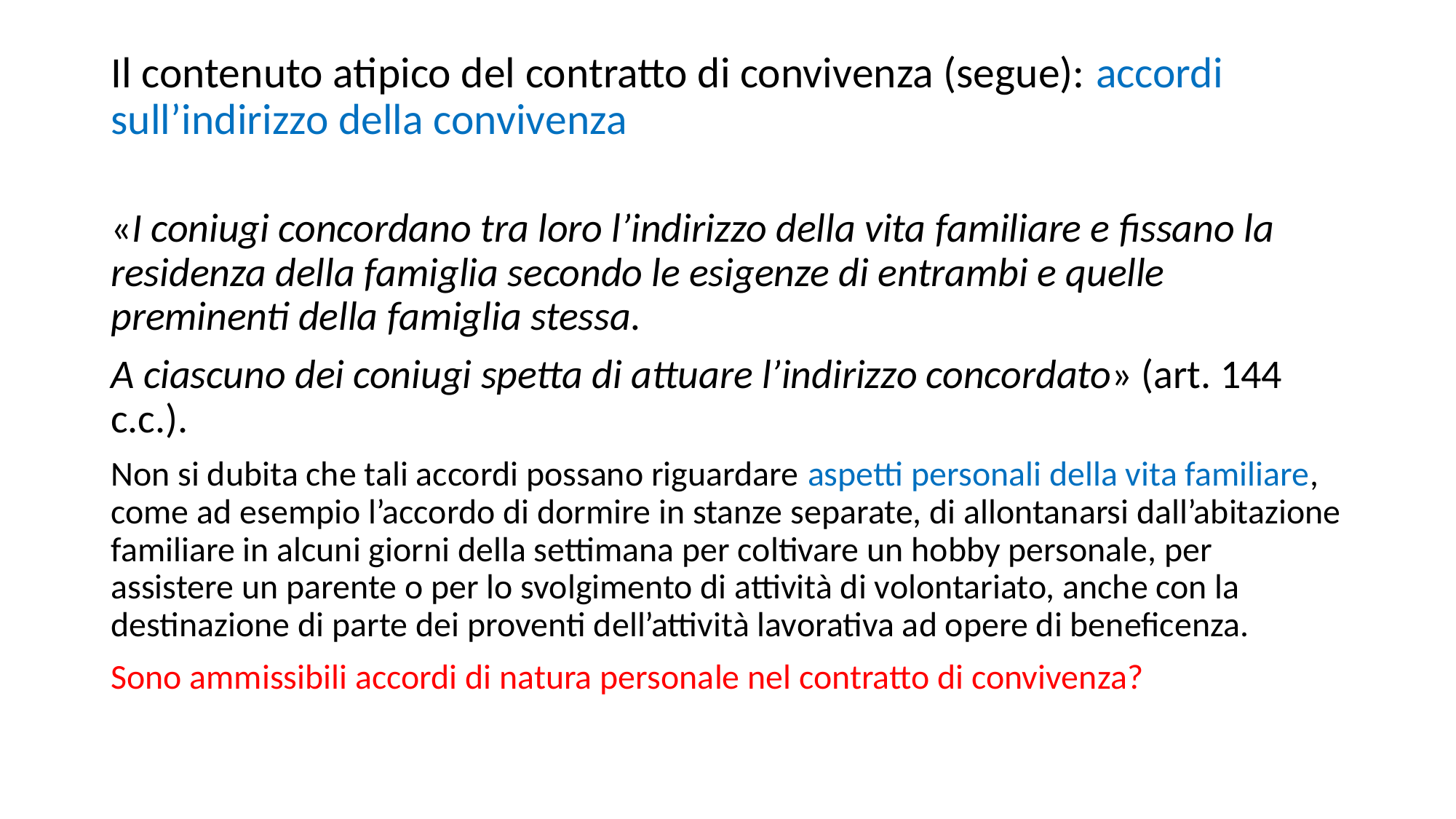

# Il contenuto atipico del contratto di convivenza (segue): accordi sull’indirizzo della convivenza
«I coniugi concordano tra loro l’indirizzo della vita familiare e fissano la residenza della famiglia secondo le esigenze di entrambi e quelle preminenti della famiglia stessa.
A ciascuno dei coniugi spetta di attuare l’indirizzo concordato» (art. 144 c.c.).
Non si dubita che tali accordi possano riguardare aspetti personali della vita familiare, come ad esempio l’accordo di dormire in stanze separate, di allontanarsi dall’abitazione familiare in alcuni giorni della settimana per coltivare un hobby personale, per assistere un parente o per lo svolgimento di attività di volontariato, anche con la destinazione di parte dei proventi dell’attività lavorativa ad opere di beneficenza.
Sono ammissibili accordi di natura personale nel contratto di convivenza?